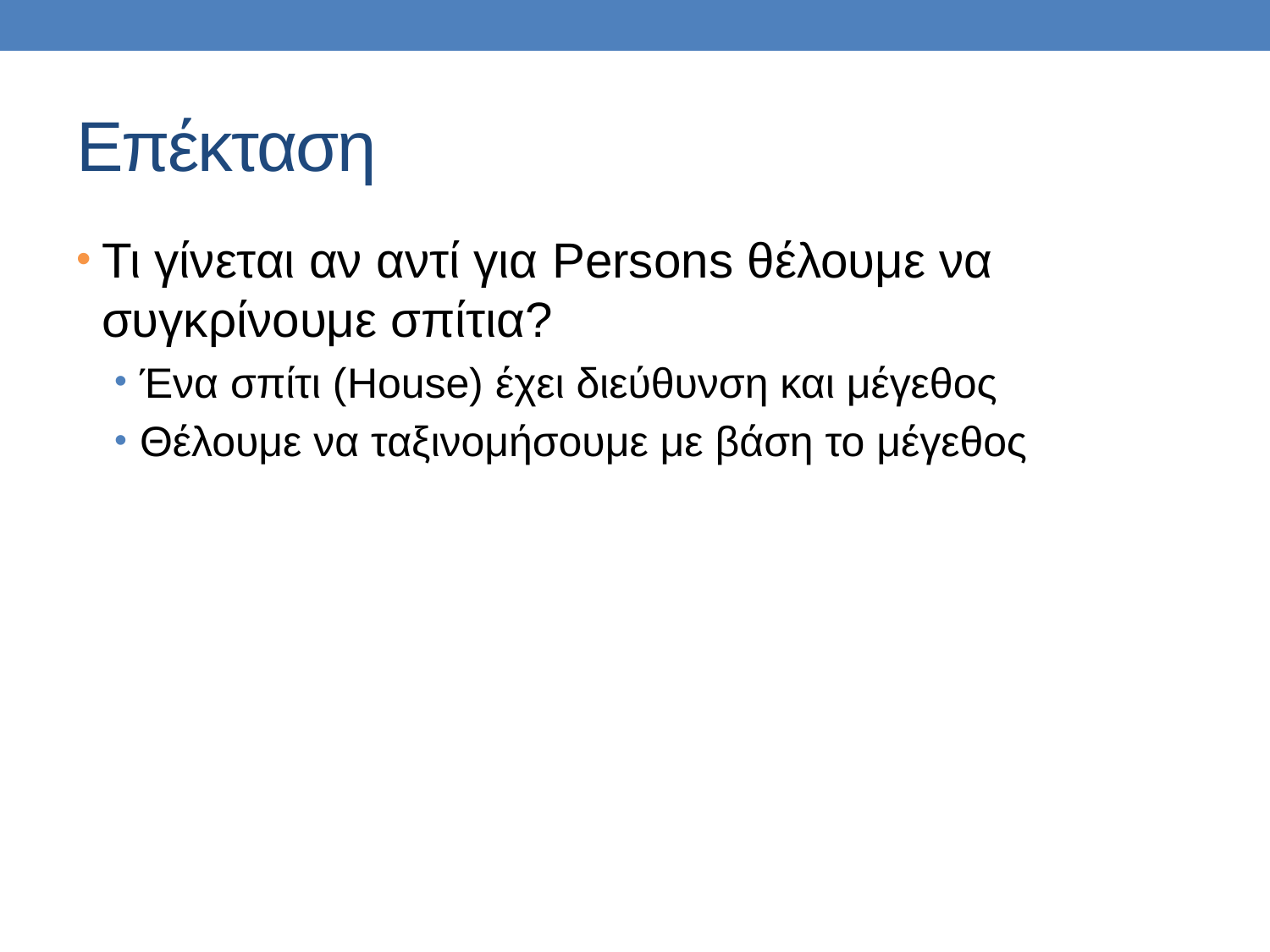

# Επέκταση
Τι γίνεται αν αντί για Persons θέλουμε να συγκρίνουμε σπίτια?
Ένα σπίτι (House) έχει διεύθυνση και μέγεθος
Θέλουμε να ταξινομήσουμε με βάση το μέγεθος